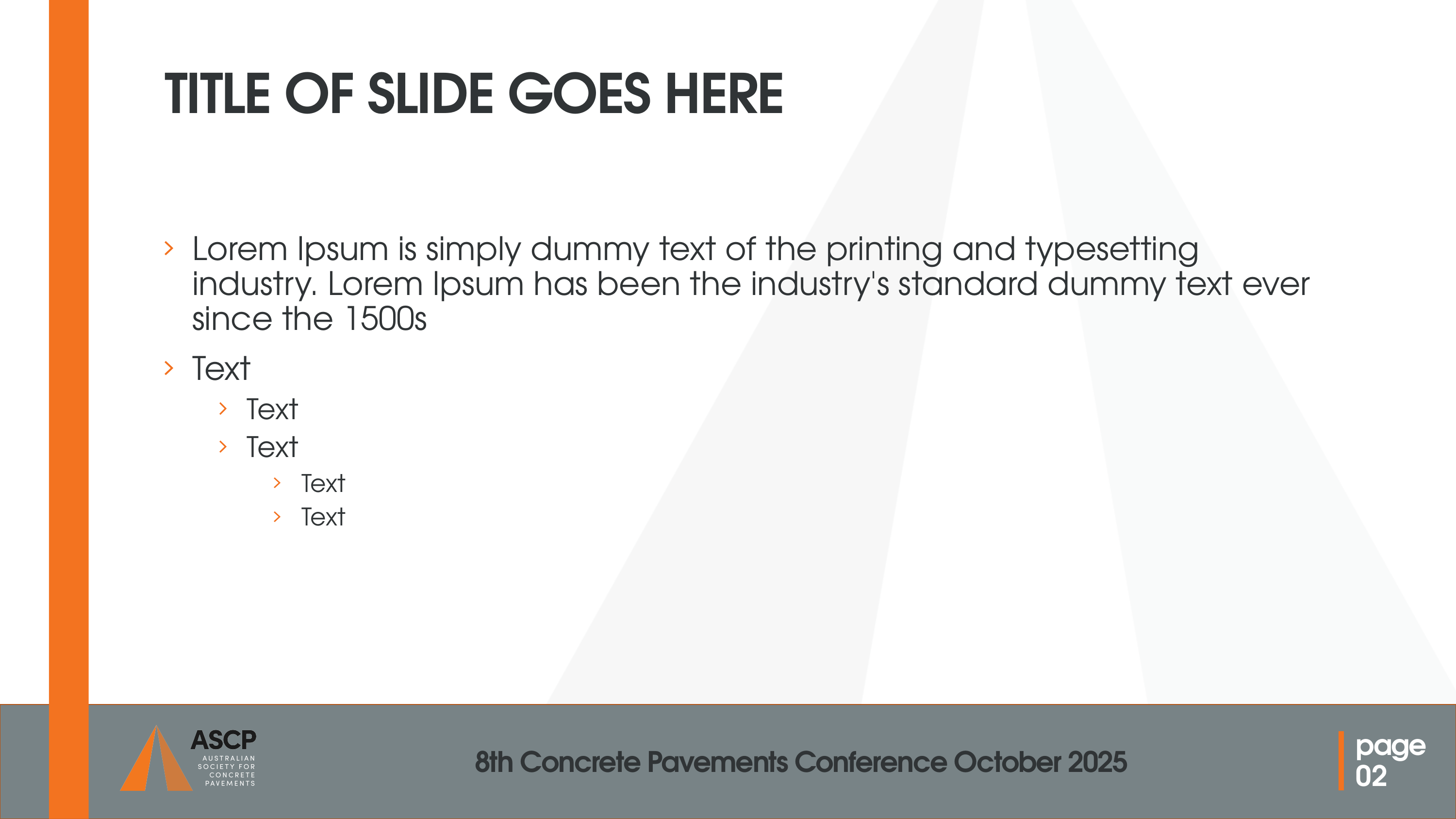

# TITLE OF SLIDE GOES HERE
Lorem Ipsum is simply dummy text of the printing and typesetting industry. Lorem Ipsum has been the industry's standard dummy text ever since the 1500s
Text
Text
Text
Text
Text

8th Concrete Pavements Conference October 2025
page
02